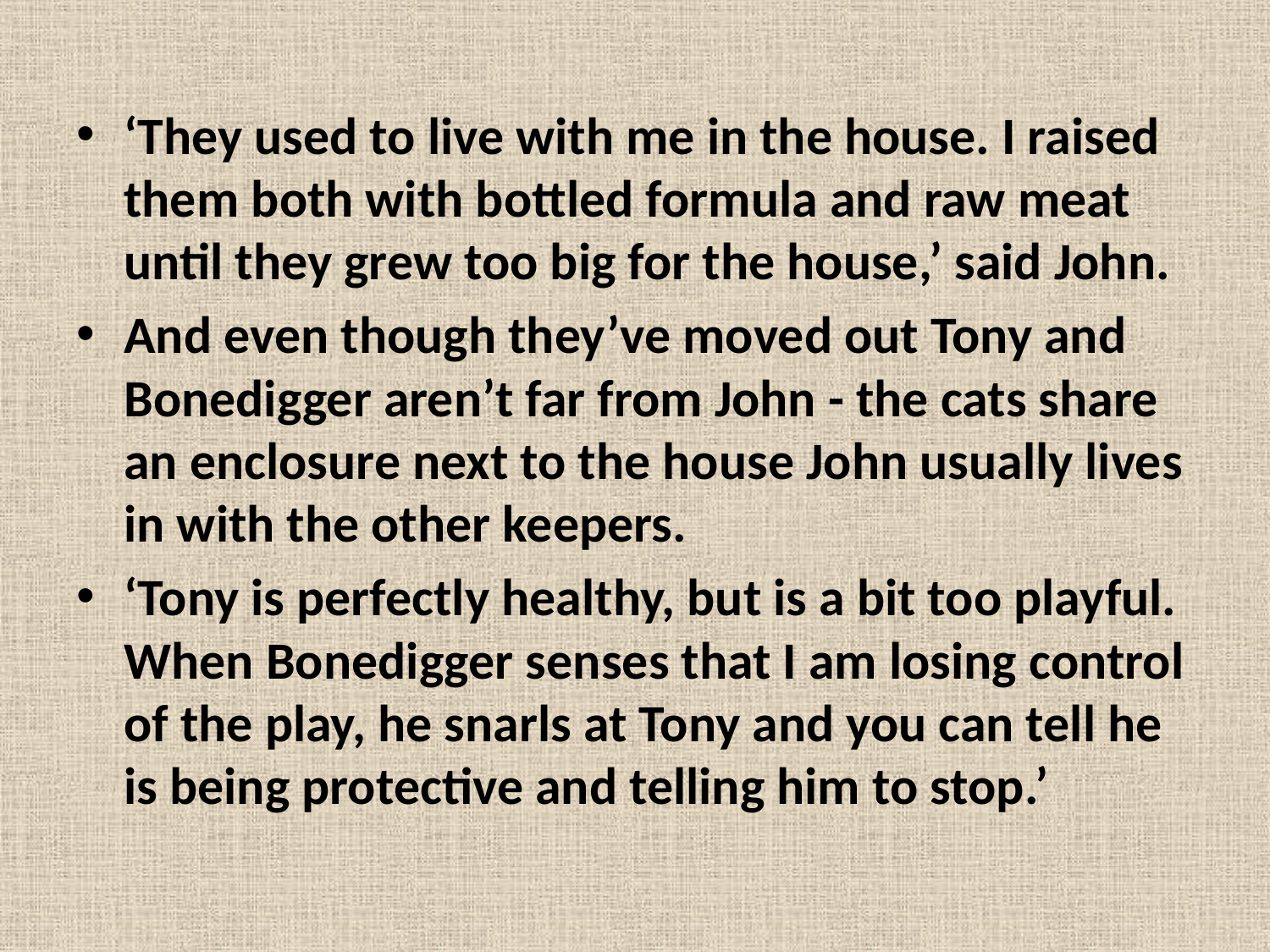

‘They used to live with me in the house. I raised them both with bottled formula and raw meat until they grew too big for the house,’ said John.
And even though they’ve moved out Tony and Bonedigger aren’t far from John - the cats share an enclosure next to the house John usually lives in with the other keepers.
‘Tony is perfectly healthy, but is a bit too playful. When Bonedigger senses that I am losing control of the play, he snarls at Tony and you can tell he is being protective and telling him to stop.’